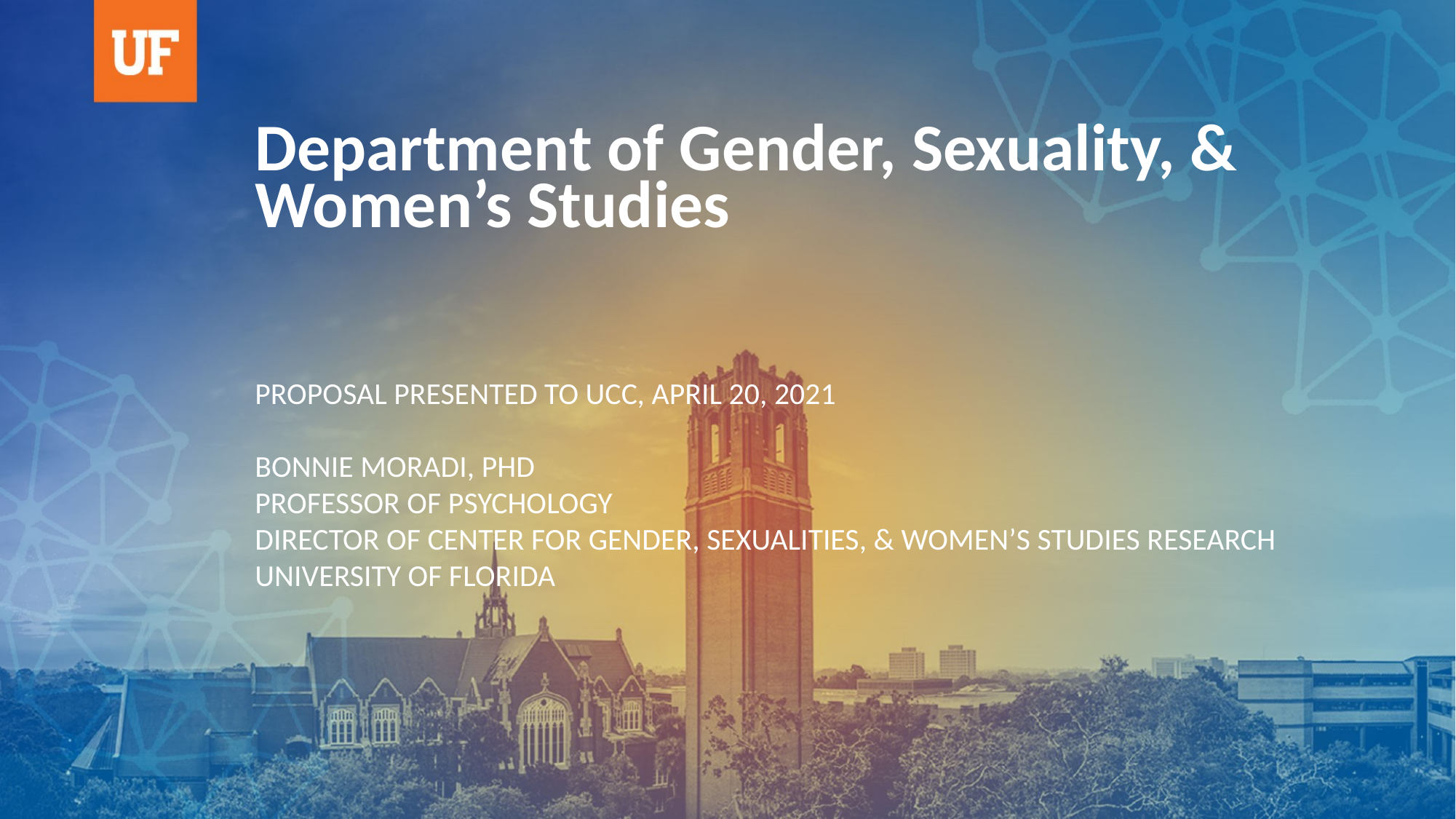

Department of Gender, Sexuality, & Women’s Studies
Proposal Presented to UCC, April 20, 2021

Bonnie Moradi, PhD
Professor of Psychology
Director of Center for Gender, Sexualities, & Women’s Studies Research
University of Florida